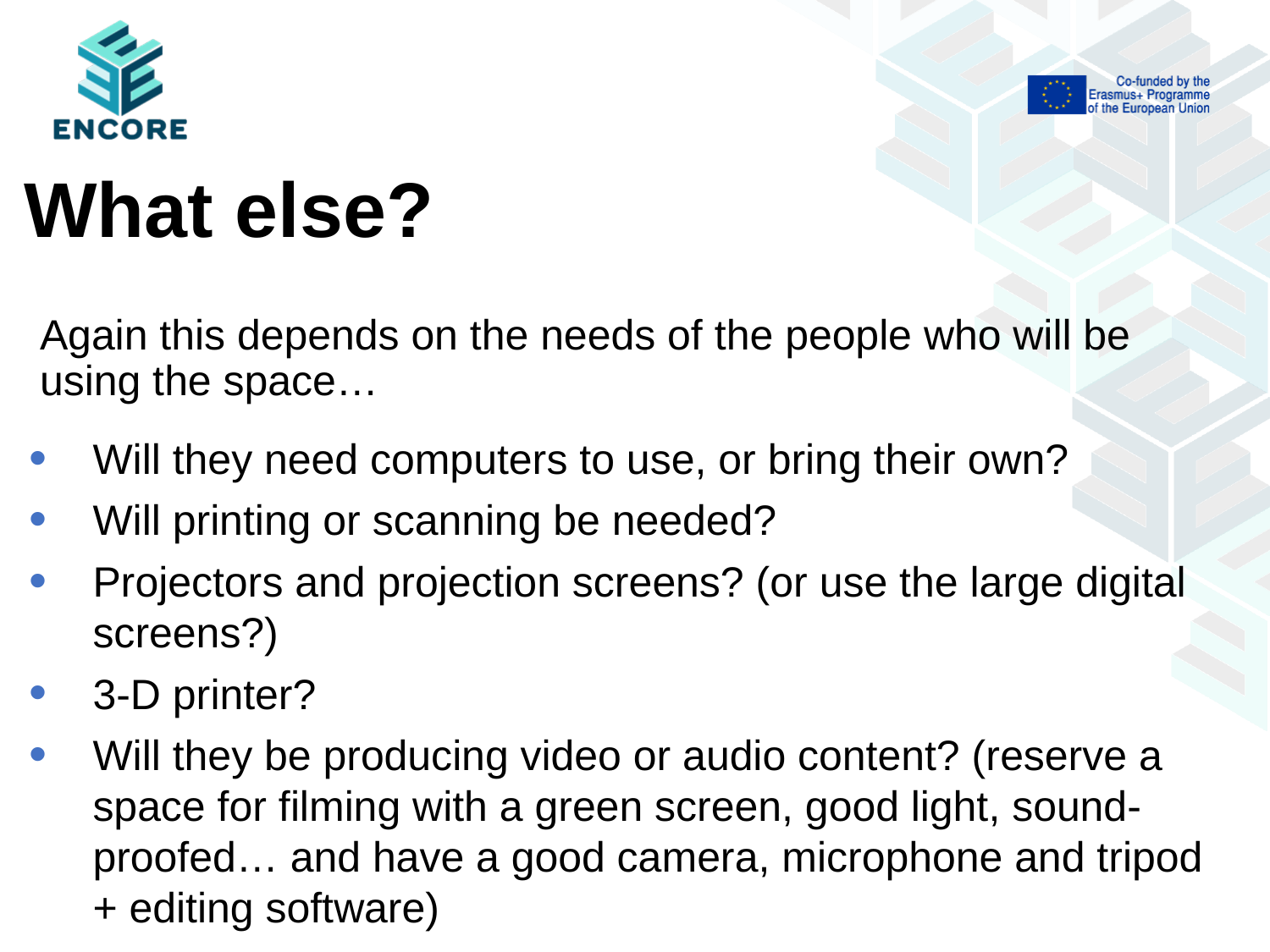

# What else?
Again this depends on the needs of the people who will be using the space…
Will they need computers to use, or bring their own?
Will printing or scanning be needed?
Projectors and projection screens? (or use the large digital screens?)
3-D printer?
Will they be producing video or audio content? (reserve a space for filming with a green screen, good light, sound-proofed… and have a good camera, microphone and tripod + editing software)
Etc…